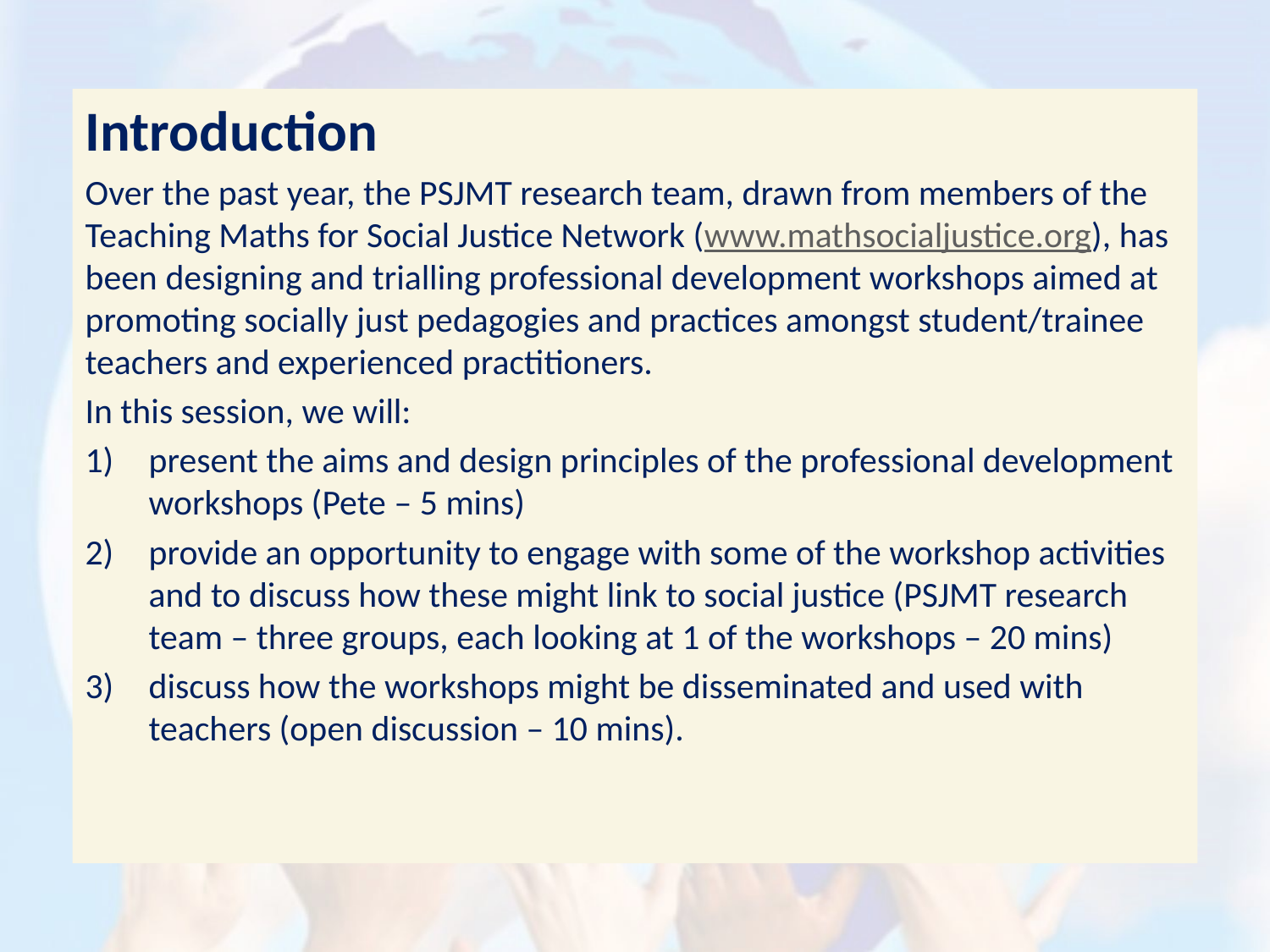

Introduction
Over the past year, the PSJMT research team, drawn from members of the Teaching Maths for Social Justice Network (www.mathsocialjustice.org), has been designing and trialling professional development workshops aimed at promoting socially just pedagogies and practices amongst student/trainee teachers and experienced practitioners.
In this session, we will:
present the aims and design principles of the professional development workshops (Pete – 5 mins)
provide an opportunity to engage with some of the workshop activities and to discuss how these might link to social justice (PSJMT research team – three groups, each looking at 1 of the workshops – 20 mins)
discuss how the workshops might be disseminated and used with teachers (open discussion – 10 mins).